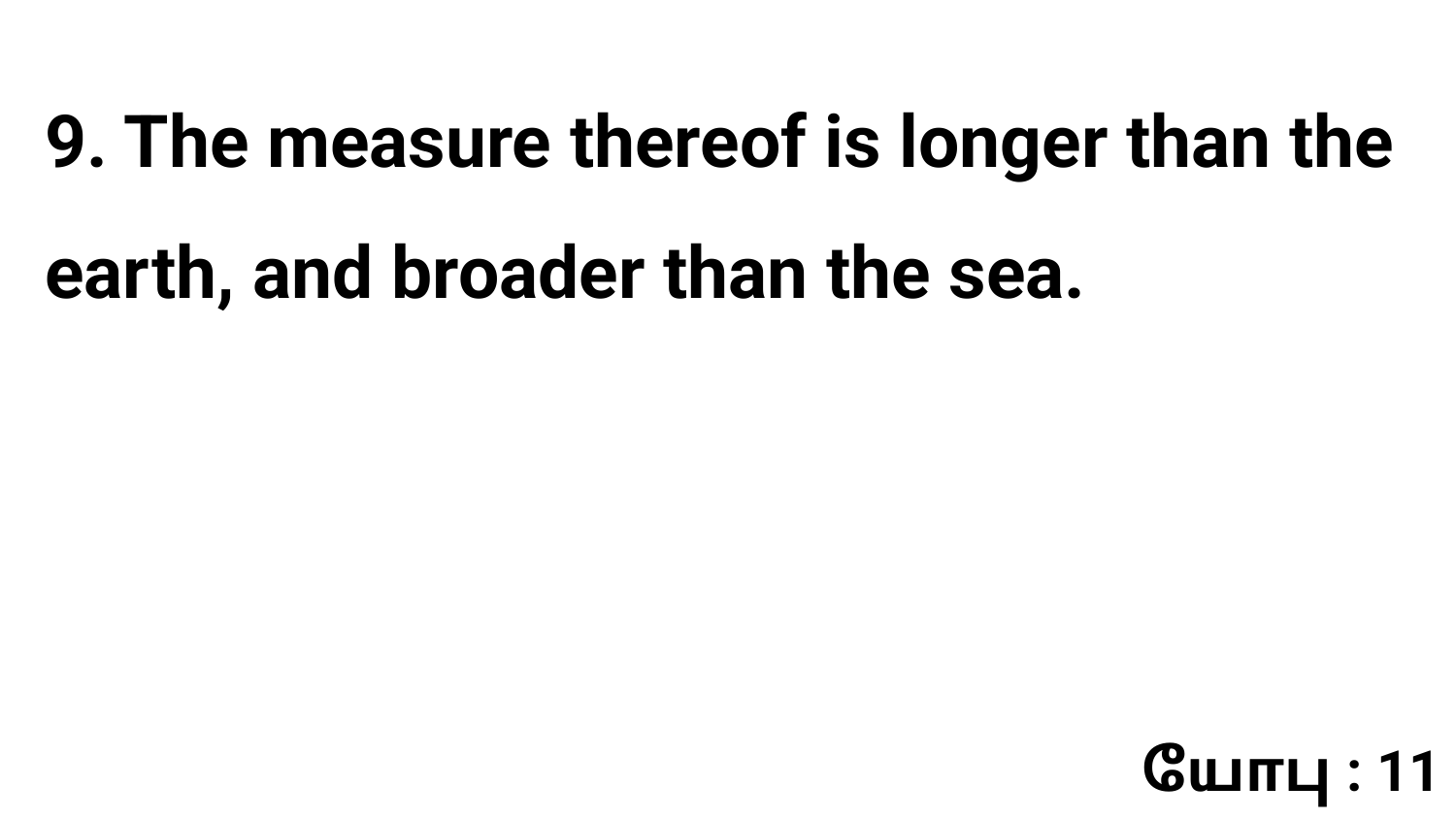

9. The measure thereof is longer than the earth, and broader than the sea.
யோபு : 11